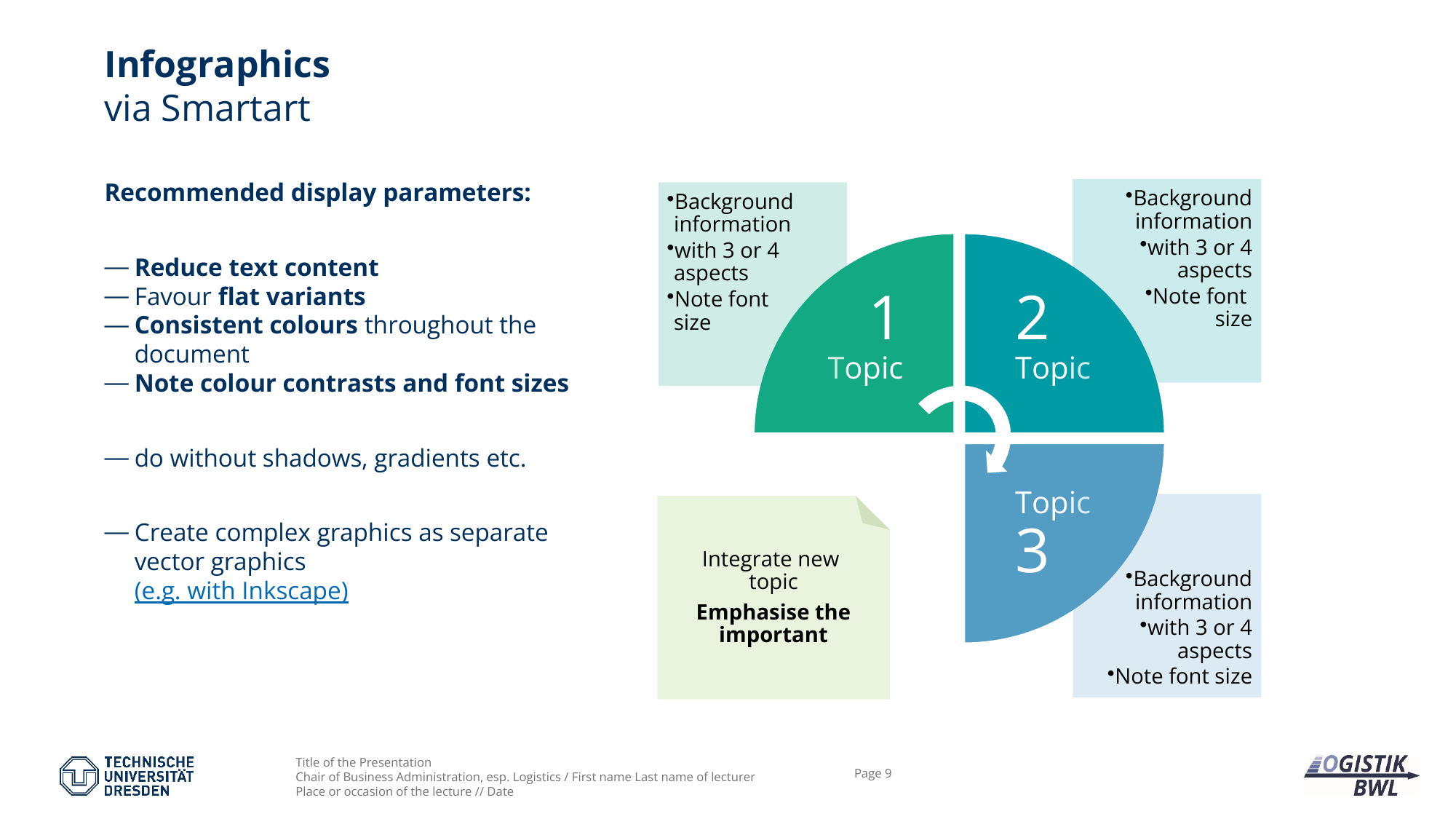

# Infographics via Smartart
Recommended display parameters:
Reduce text content
Favour flat variants
Consistent colours throughout the document
Note colour contrasts and font sizes
do without shadows, gradients etc.
Create complex graphics as separate vector graphics
(e.g. with Inkscape)

Background information
with 3 or 4 aspects
Note font
size
Background information
with 3 or 4 aspects
Note font
size
1
Topic
2
Topic

Topic 3
Background information
with 3 or 4 aspects
Note font size
Integrate new
topic
Emphasise the important